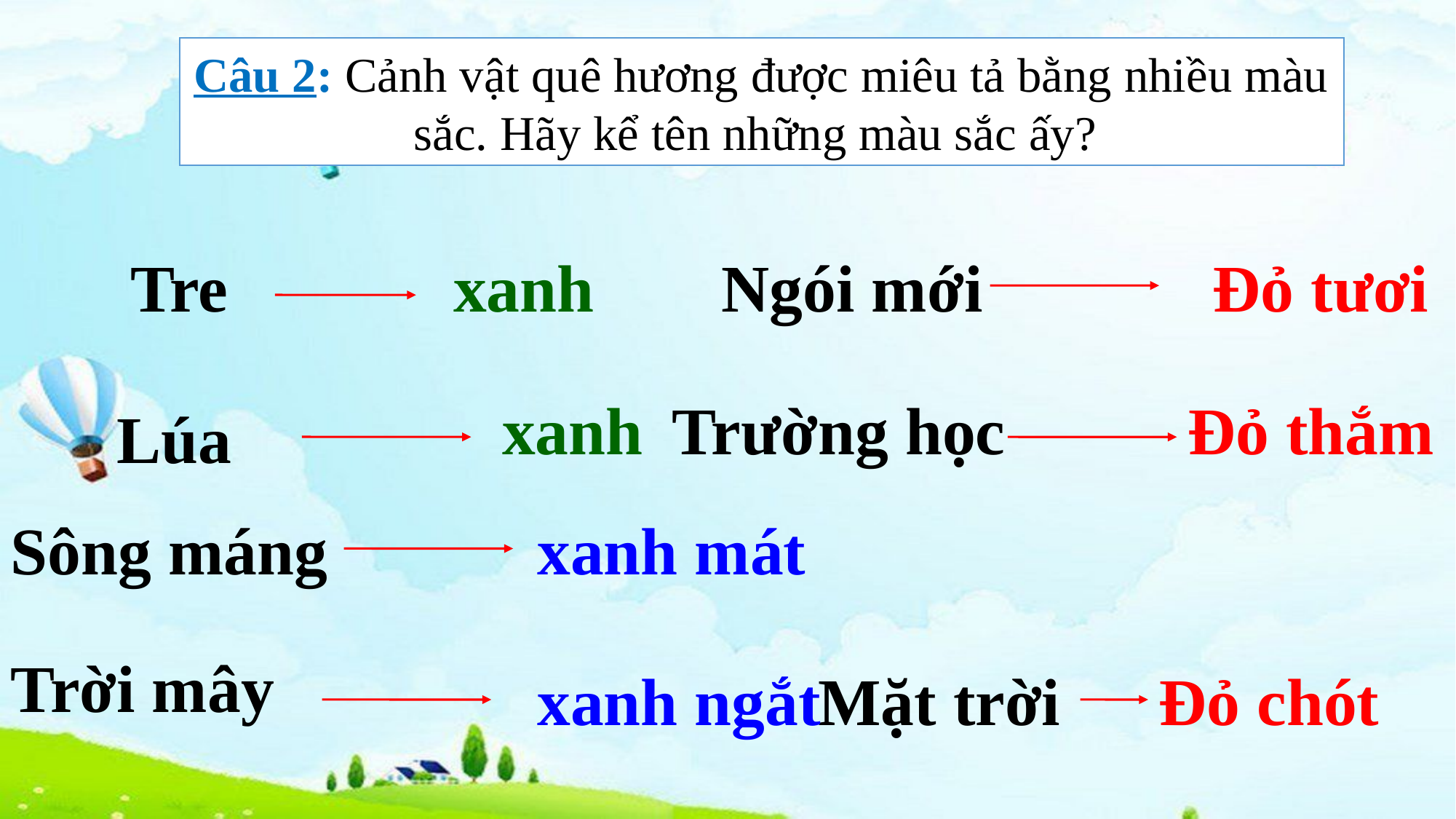

Câu 2: Cảnh vật quê hương được miêu tả bằng nhiều màu sắc. Hãy kể tên những màu sắc ấy?
Đỏ tươi
Tre
xanh
Ngói mới

xanh
Trường học
Đỏ thắm
Lúa

Sông máng
xanh mát

Trời mây
xanh ngắt
Mặt trời
Đỏ chót